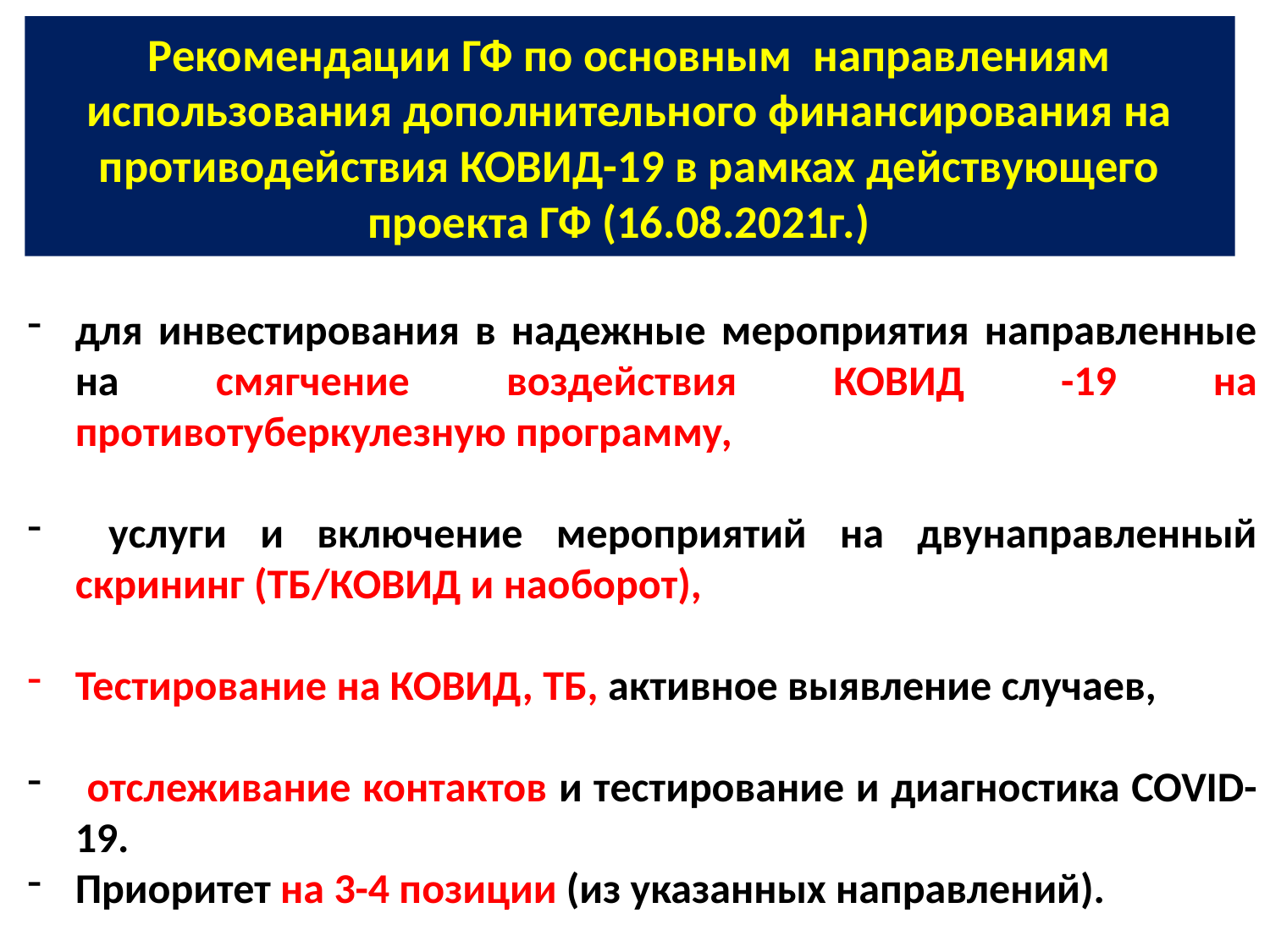

# Рекомендации ГФ по основным  направлениям использования дополнительного финансирования на противодействия КОВИД-19 в рамках действующего проекта ГФ (16.08.2021г.)
для инвестирования в надежные мероприятия направленные на смягчение воздействия КОВИД -19 на противотуберкулезную программу,

 услуги и включение мероприятий на двунаправленный скрининг (ТБ/КОВИД и наоборот),

Тестирование на КОВИД, ТБ, активное выявление случаев,

 отслеживание контактов и тестирование и диагностика COVID-19.
Приоритет на 3-4 позиции (из указанных направлений).